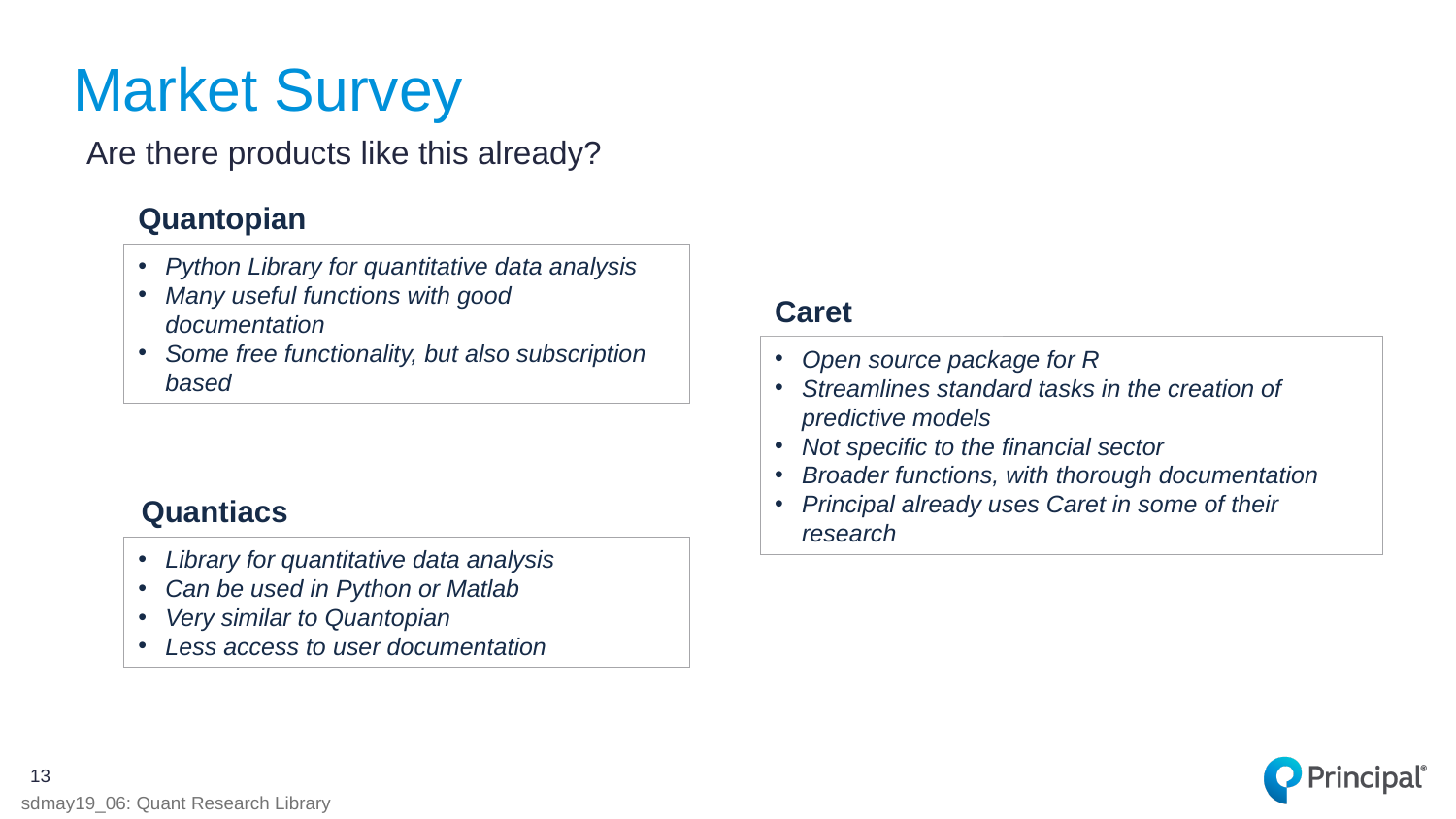

# Market Survey
Are there products like this already?
Quantopian
Python Library for quantitative data analysis
Many useful functions with good documentation
Some free functionality, but also subscription based
Caret
Open source package for R
Streamlines standard tasks in the creation of predictive models
Not specific to the financial sector
Broader functions, with thorough documentation
Principal already uses Caret in some of their research

Quantiacs
Library for quantitative data analysis
Can be used in Python or Matlab
Very similar to Quantopian
Less access to user documentation
13
sdmay19_06: Quant Research Library